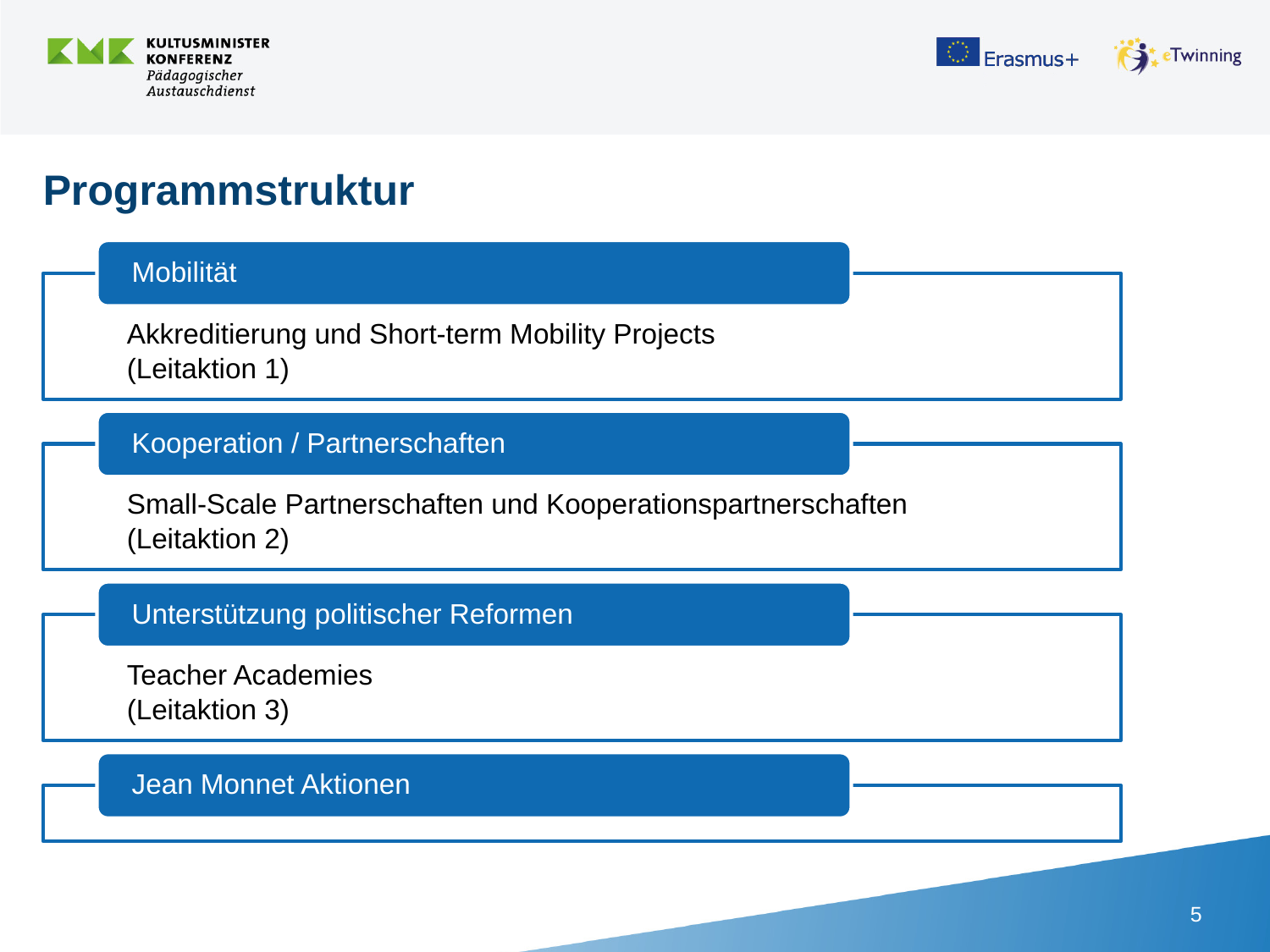

Programmstruktur
Akkreditierung und Short-term Mobility Projects
(Leitaktion 1)
Mobilität
Small-Scale Partnerschaften und Kooperationspartnerschaften
(Leitaktion 2)
Kooperation / Partnerschaften
Teacher Academies
(Leitaktion 3)
Unterstützung politischer Reformen
Jean Monnet Aktionen